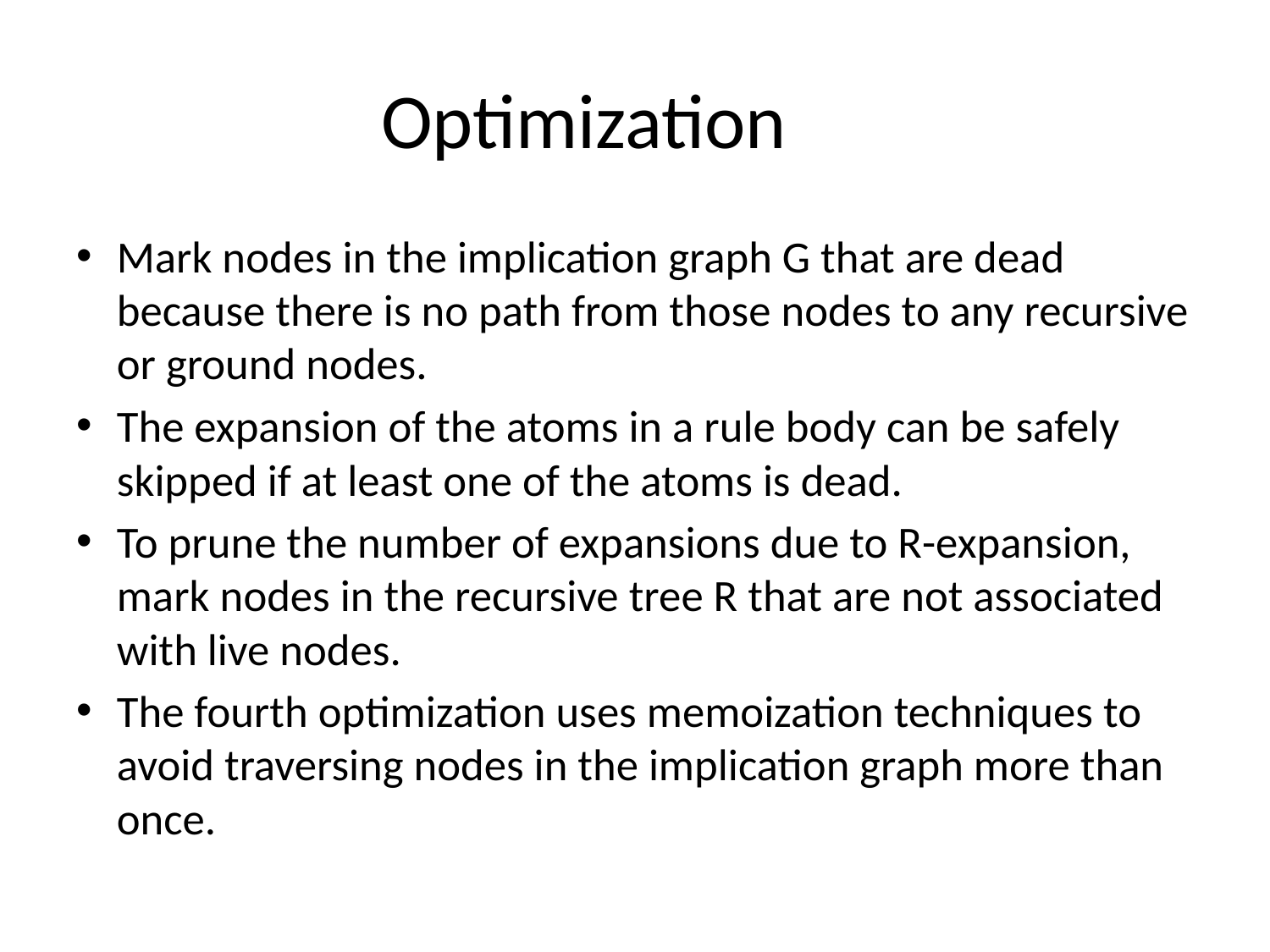

# Optimization
Mark nodes in the implication graph G that are dead because there is no path from those nodes to any recursive or ground nodes.
The expansion of the atoms in a rule body can be safely skipped if at least one of the atoms is dead.
To prune the number of expansions due to R-expansion, mark nodes in the recursive tree R that are not associated with live nodes.
The fourth optimization uses memoization techniques to avoid traversing nodes in the implication graph more than once.